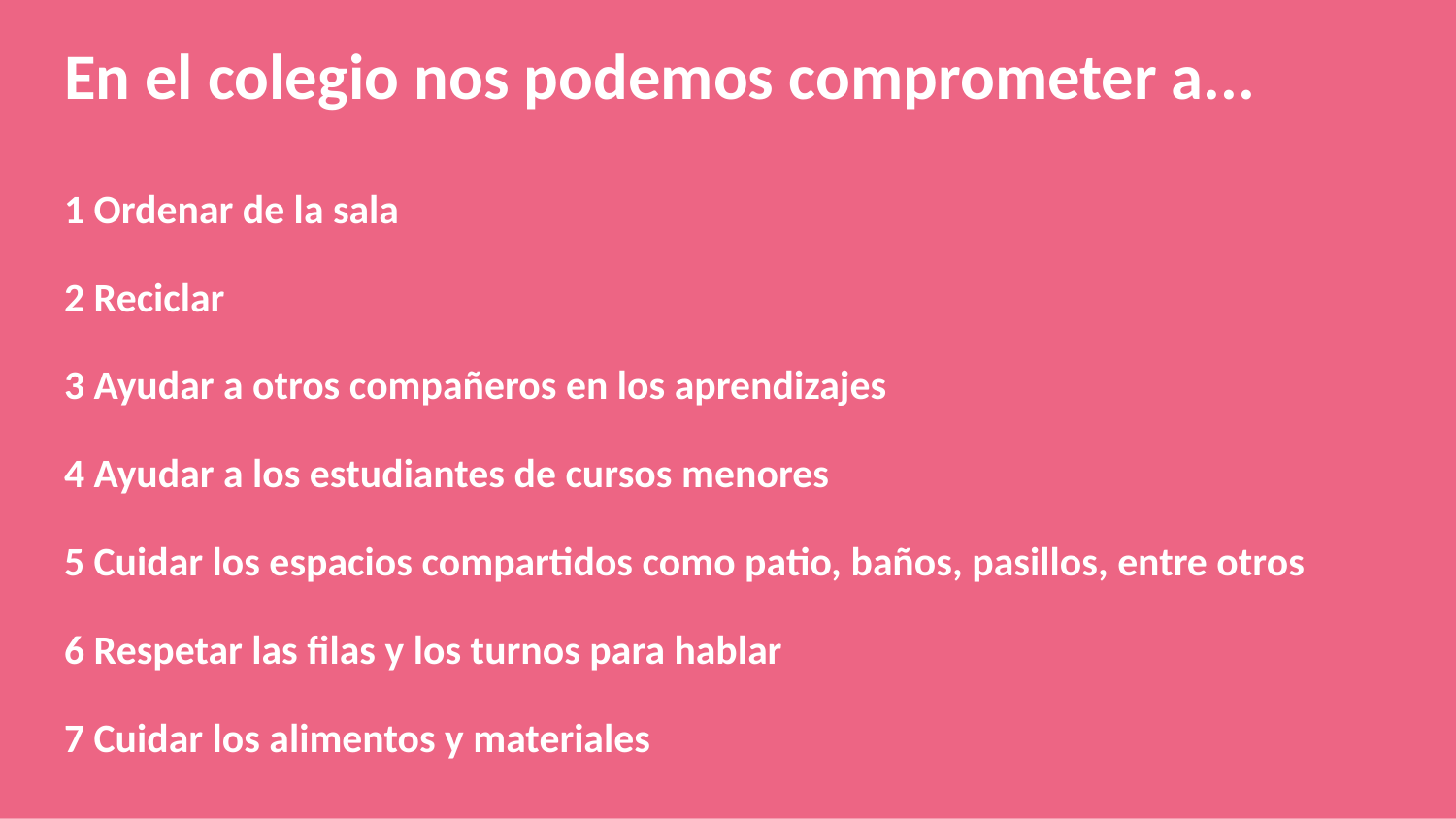

# En el colegio nos podemos comprometer a...
1 Ordenar de la sala
2 Reciclar
3 Ayudar a otros compañeros en los aprendizajes
4 Ayudar a los estudiantes de cursos menores
5 Cuidar los espacios compartidos como patio, baños, pasillos, entre otros
6 Respetar las filas y los turnos para hablar
7 Cuidar los alimentos y materiales